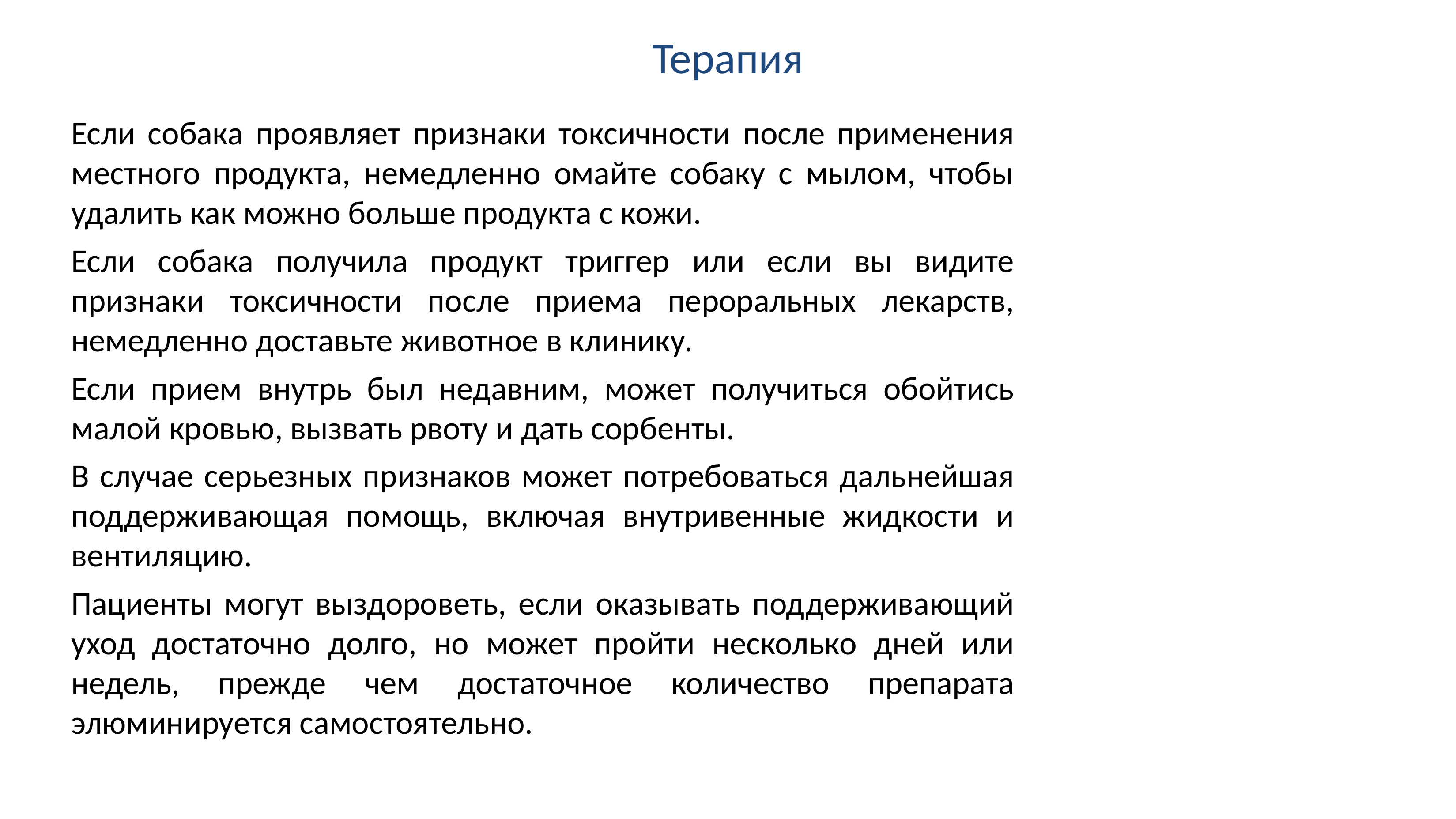

Терапия
Если собака проявляет признаки токсичности после применения местного продукта, немедленно омайте собаку с мылом, чтобы удалить как можно больше продукта с кожи.
Если собака получила продукт триггер или если вы видите признаки токсичности после приема пероральных лекарств, немедленно доставьте животное в клинику.
Если прием внутрь был недавним, может получиться обойтись малой кровью, вызвать рвоту и дать сорбенты.
В случае серьезных признаков может потребоваться дальнейшая поддерживающая помощь, включая внутривенные жидкости и вентиляцию.
Пациенты могут выздороветь, если оказывать поддерживающий уход достаточно долго, но может пройти несколько дней или недель, прежде чем достаточное количество препарата элюминируется самостоятельно.